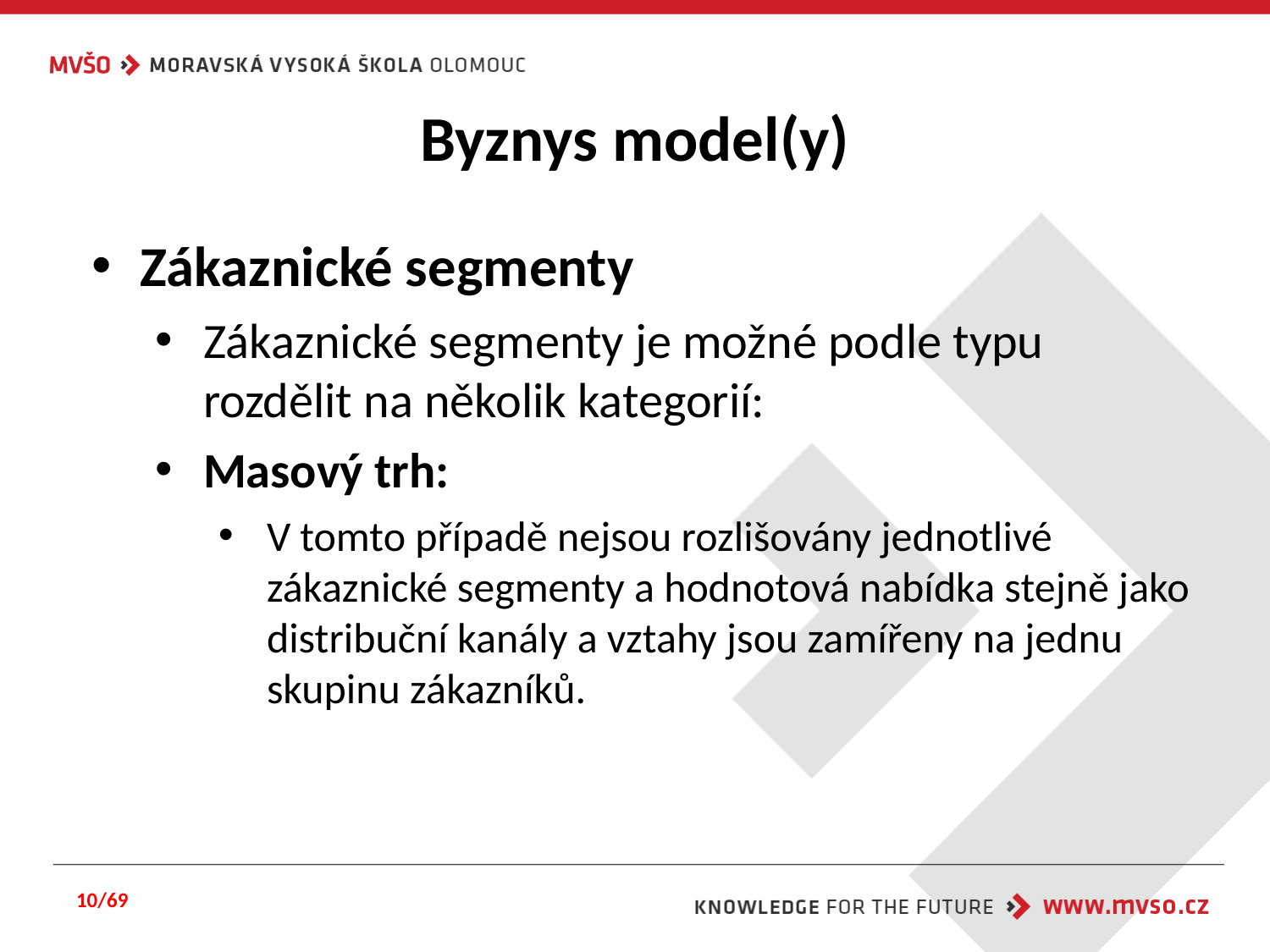

# Byznys model(y)
Zákaznické segmenty
Zákaznické segmenty je možné podle typu rozdělit na několik kategorií:
Masový trh:
V tomto případě nejsou rozlišovány jednotlivé zákaznické segmenty a hodnotová nabídka stejně jako distribuční kanály a vztahy jsou zamířeny na jednu skupinu zákazníků.
10/69